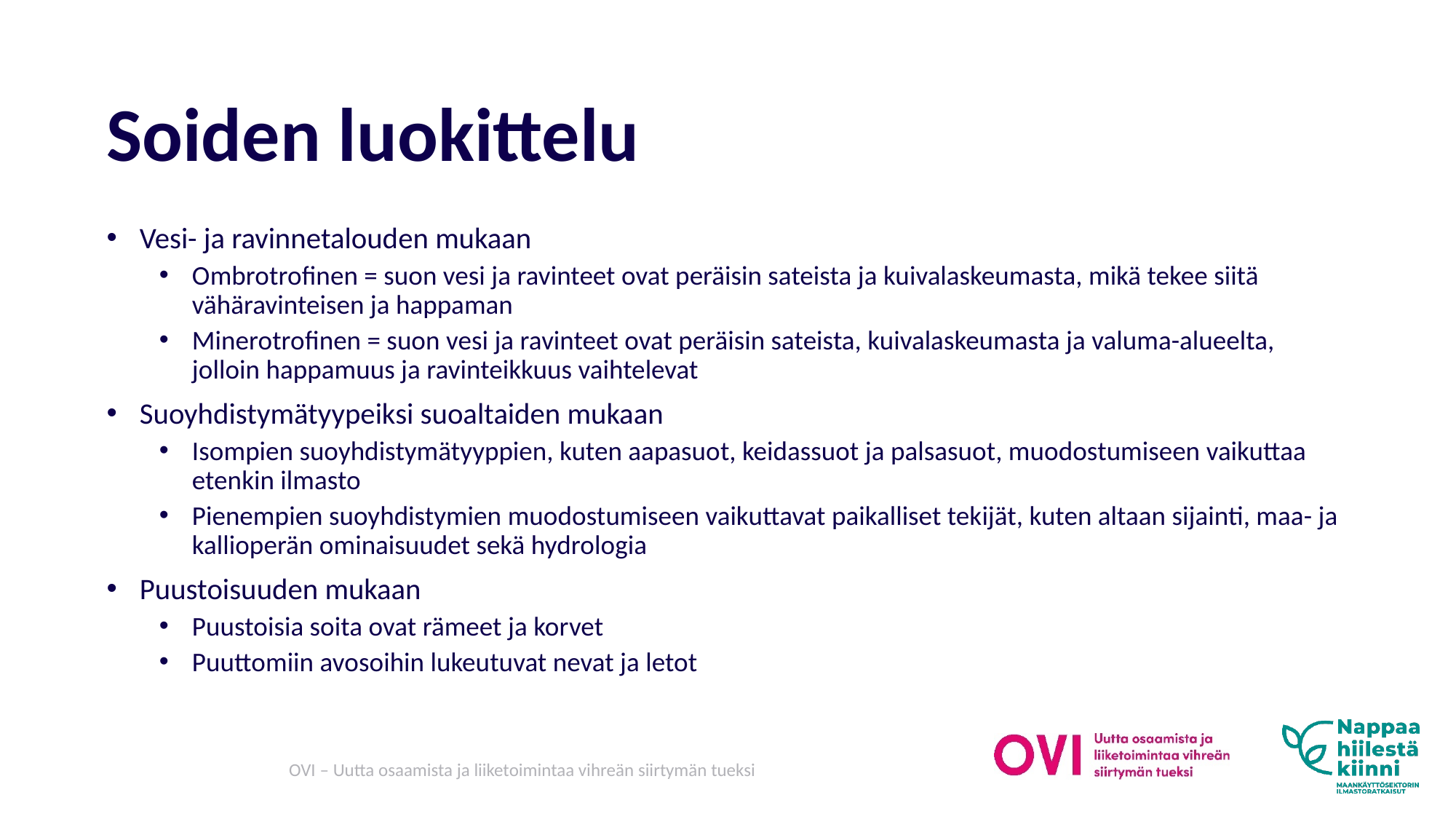

# Soiden luokittelu
Vesi- ja ravinnetalouden mukaan
Ombrotrofinen = suon vesi ja ravinteet ovat peräisin sateista ja kuivalaskeumasta, mikä tekee siitä vähäravinteisen ja happaman
Minerotrofinen = suon vesi ja ravinteet ovat peräisin sateista, kuivalaskeumasta ja valuma-alueelta, jolloin happamuus ja ravinteikkuus vaihtelevat
Suoyhdistymätyypeiksi suoaltaiden mukaan
Isompien suoyhdistymätyyppien, kuten aapasuot, keidassuot ja palsasuot, muodostumiseen vaikuttaa etenkin ilmasto
Pienempien suoyhdistymien muodostumiseen vaikuttavat paikalliset tekijät, kuten altaan sijainti, maa- ja kallioperän ominaisuudet sekä hydrologia
Puustoisuuden mukaan
Puustoisia soita ovat rämeet ja korvet
Puuttomiin avosoihin lukeutuvat nevat ja letot

OVI – Uutta osaamista ja liiketoimintaa vihreän siirtymän tueksi